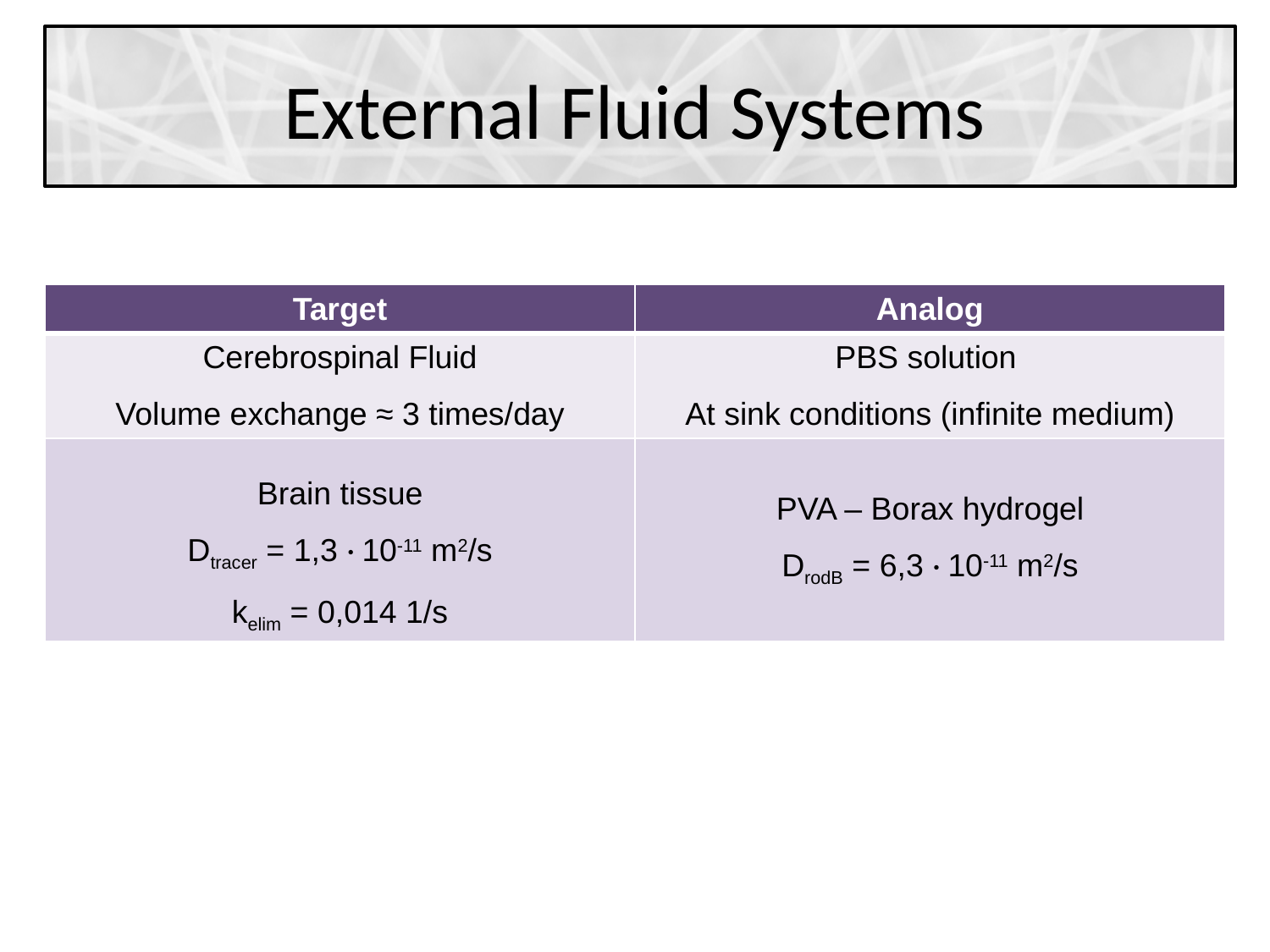

# External Fluid Systems
| Target | Analog |
| --- | --- |
| Cerebrospinal Fluid Volume exchange ≈ 3 times/day | PBS solution At sink conditions (infinite medium) |
| Brain tissue Dtracer = 1,3 · 10-11 m2/s kelim = 0,014 1/s | PVA – Borax hydrogel DrodB = 6,3 · 10-11 m2/s |